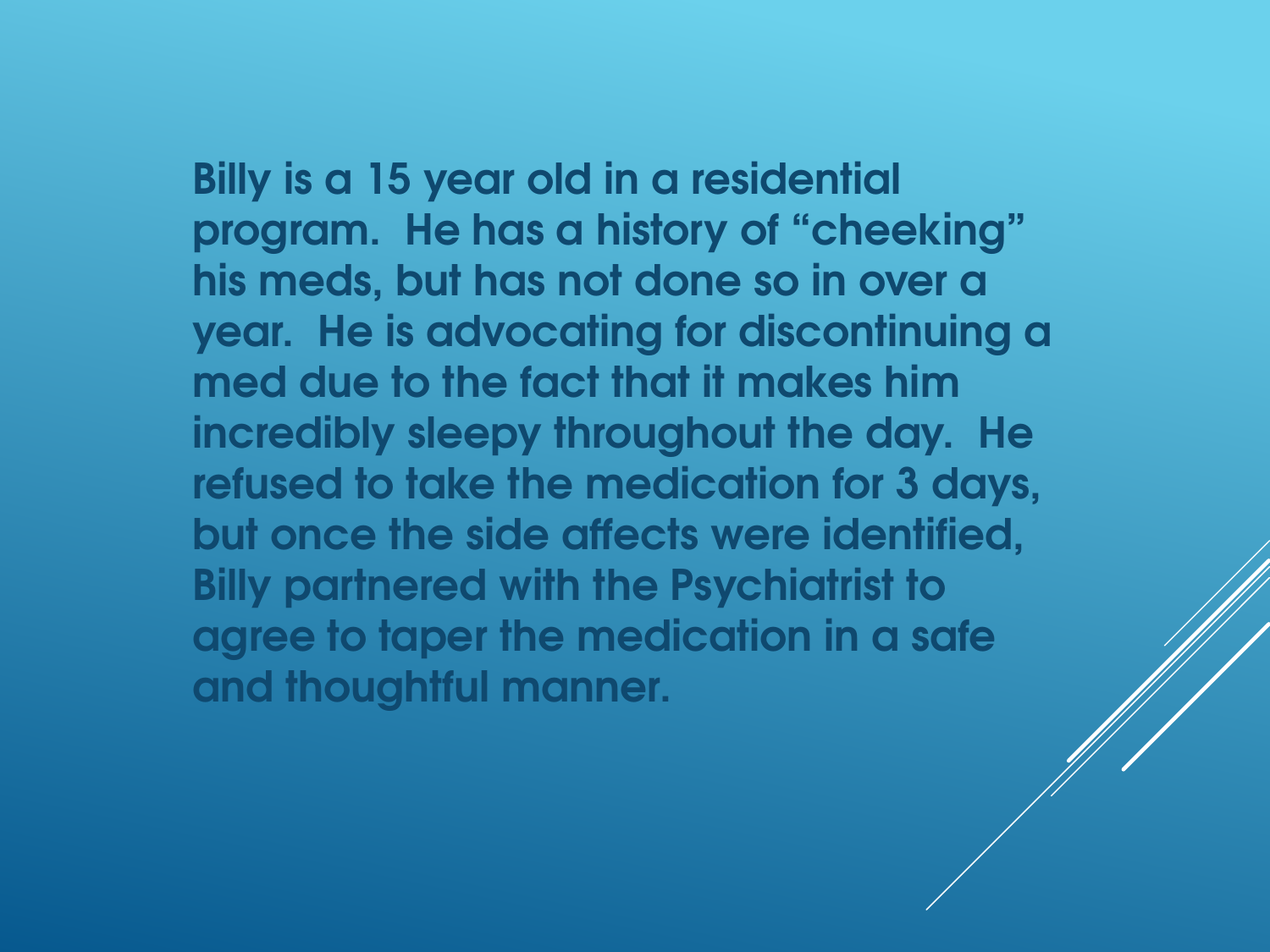

Billy is a 15 year old in a residential program.  He has a history of “cheeking” his meds, but has not done so in over a year.  He is advocating for discontinuing a med due to the fact that it makes him incredibly sleepy throughout the day.  He refused to take the medication for 3 days, but once the side affects were identified, Billy partnered with the Psychiatrist to agree to taper the medication in a safe and thoughtful manner.